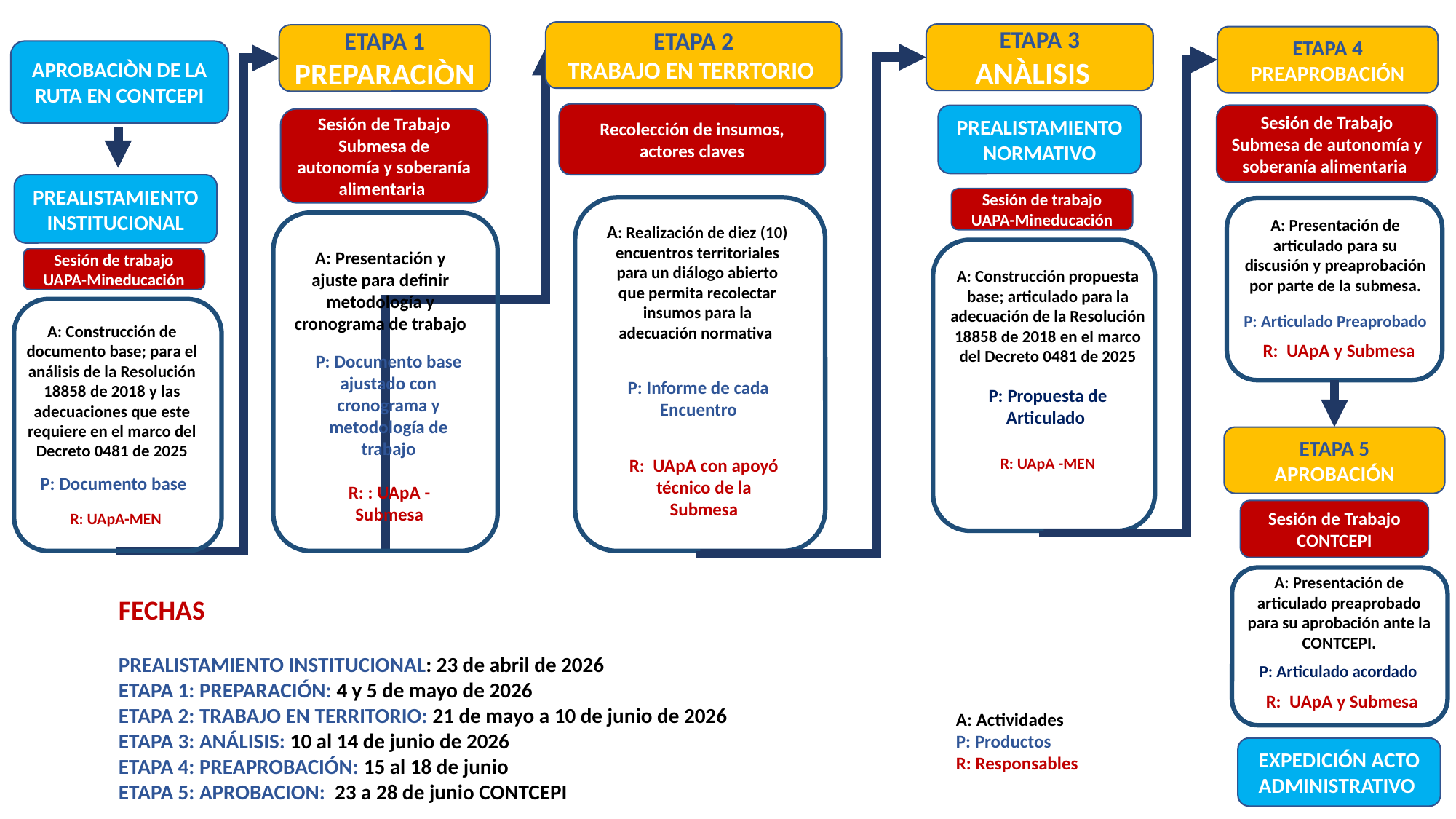

elementos de contexto
ETAPA 2
TRABAJO EN TERRTORIO
ETAPA 3
ANÀLISIS
ETAPA 1
PREPARACIÒN
ETAPA 4
PREAPROBACIÓN
APROBACIÒN DE LA RUTA EN CONTCEPI
Recolección de insumos, actores claves
Sesión de Trabajo Submesa de autonomía y soberanía alimentaria
PREALISTAMIENTO NORMATIVO
Sesión de Trabajo Submesa de autonomía y soberanía alimentaria
PREALISTAMIENTO INSTITUCIONAL
Sesión de trabajo UAPA-Mineducación

A: Presentación de articulado para su discusión y preaprobación por parte de la submesa.

A: Realización de diez (10) encuentros territoriales para un diálogo abierto que permita recolectar insumos para la adecuación normativa

A: Presentación y ajuste para definir metodología y cronograma de trabajo
Sesión de trabajo UAPA-Mineducación
A: Construcción propuesta base; articulado para la adecuación de la Resolución 18858 de 2018 en el marco del Decreto 0481 de 2025

P: Articulado Preaprobado

A: Construcción de documento base; para el análisis de la Resolución 18858 de 2018 y las adecuaciones que este requiere en el marco del Decreto 0481 de 2025
R:  UApA y Submesa
P: Documento base ajustado con cronograma y metodología de trabajo
P: Informe de cada Encuentro

P: Propuesta de Articulado
ETAPA 5
APROBACIÓN
R: UApA -MEN

R:  UApA con apoyó técnico de la Submesa

P: Documento base
R: : UApA -Submesa
Sesión de Trabajo CONTCEPI
R: UApA-MEN

A: Presentación de articulado preaprobado para su aprobación ante la CONTCEPI.

FECHAS

PREALISTAMIENTO INSTITUCIONAL: 23 de abril de 2026
ETAPA 1: PREPARACIÓN: 4 y 5 de mayo de 2026
ETAPA 2: TRABAJO EN TERRITORIO: 21 de mayo a 10 de junio de 2026
ETAPA 3: ANÁLISIS: 10 al 14 de junio de 2026
ETAPA 4: PREAPROBACIÓN: 15 al 18 de junio
ETAPA 5: APROBACION:  23 a 28 de junio CONTCEPI

P: Articulado acordado

R:  UApA y Submesa
A: Actividades
P: Productos
R: Responsables

EXPEDICIÓN ACTO ADMINISTRATIVO
A: Actividades
P: Productos
R: Responsables